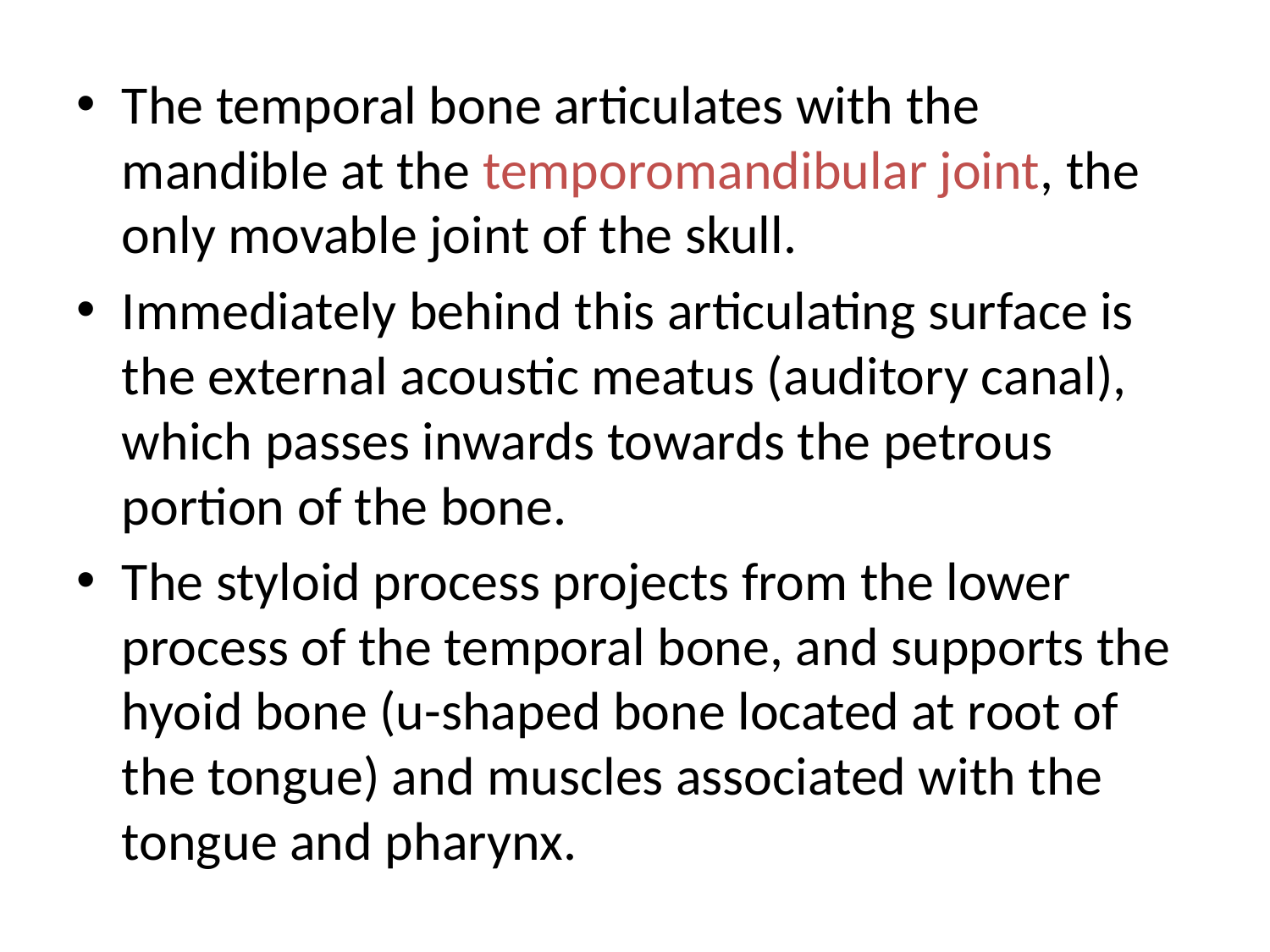

The temporal bone articulates with the mandible at the temporomandibular joint, the only movable joint of the skull.
Immediately behind this articulating surface is the external acoustic meatus (auditory canal), which passes inwards towards the petrous portion of the bone.
The styloid process projects from the lower process of the temporal bone, and supports the hyoid bone (u-shaped bone located at root of the tongue) and muscles associated with the tongue and pharynx.